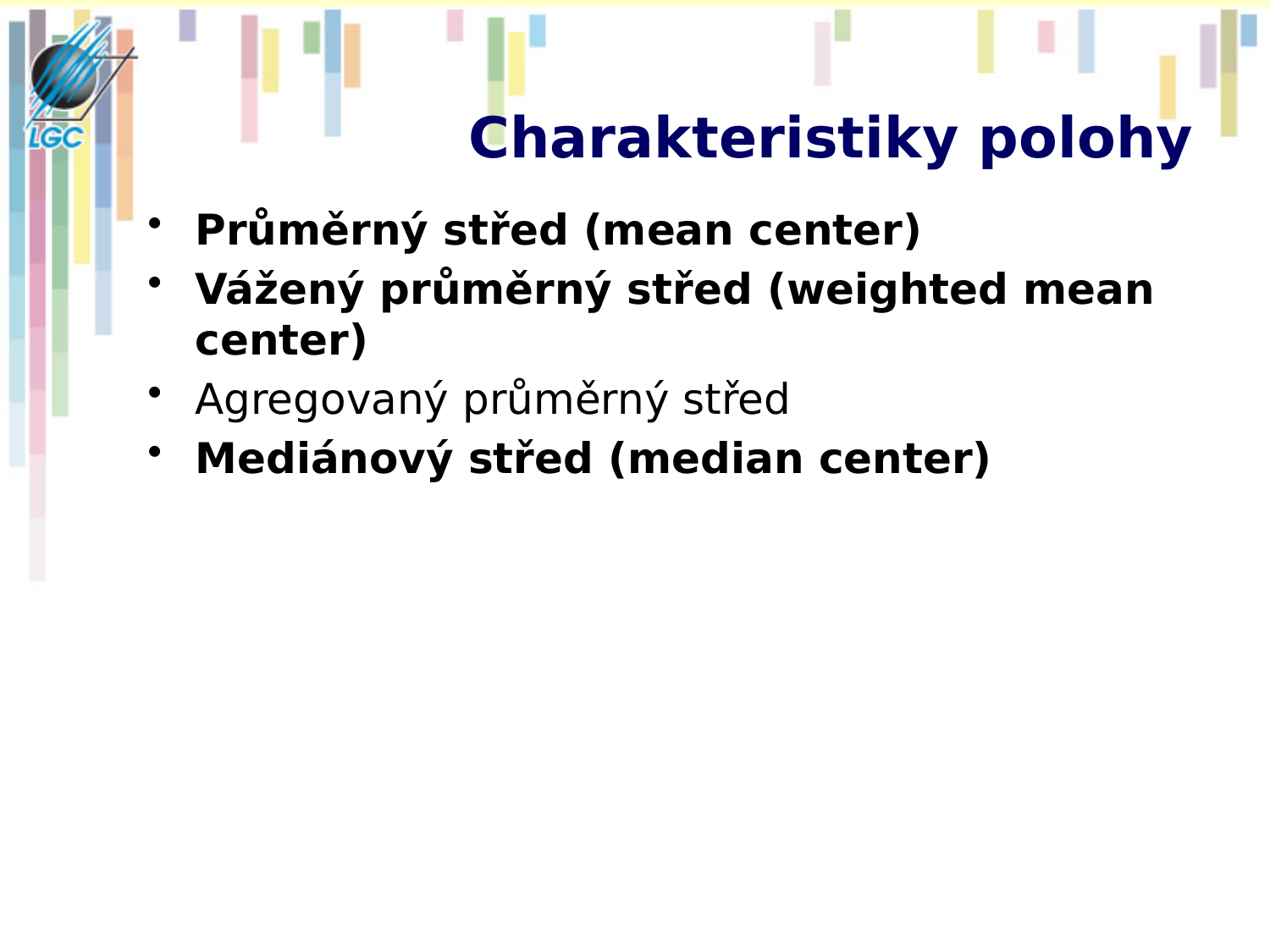

# Charakteristiky polohy
Průměrný střed (mean center)
Vážený průměrný střed (weighted mean center)
Agregovaný průměrný střed
Mediánový střed (median center)